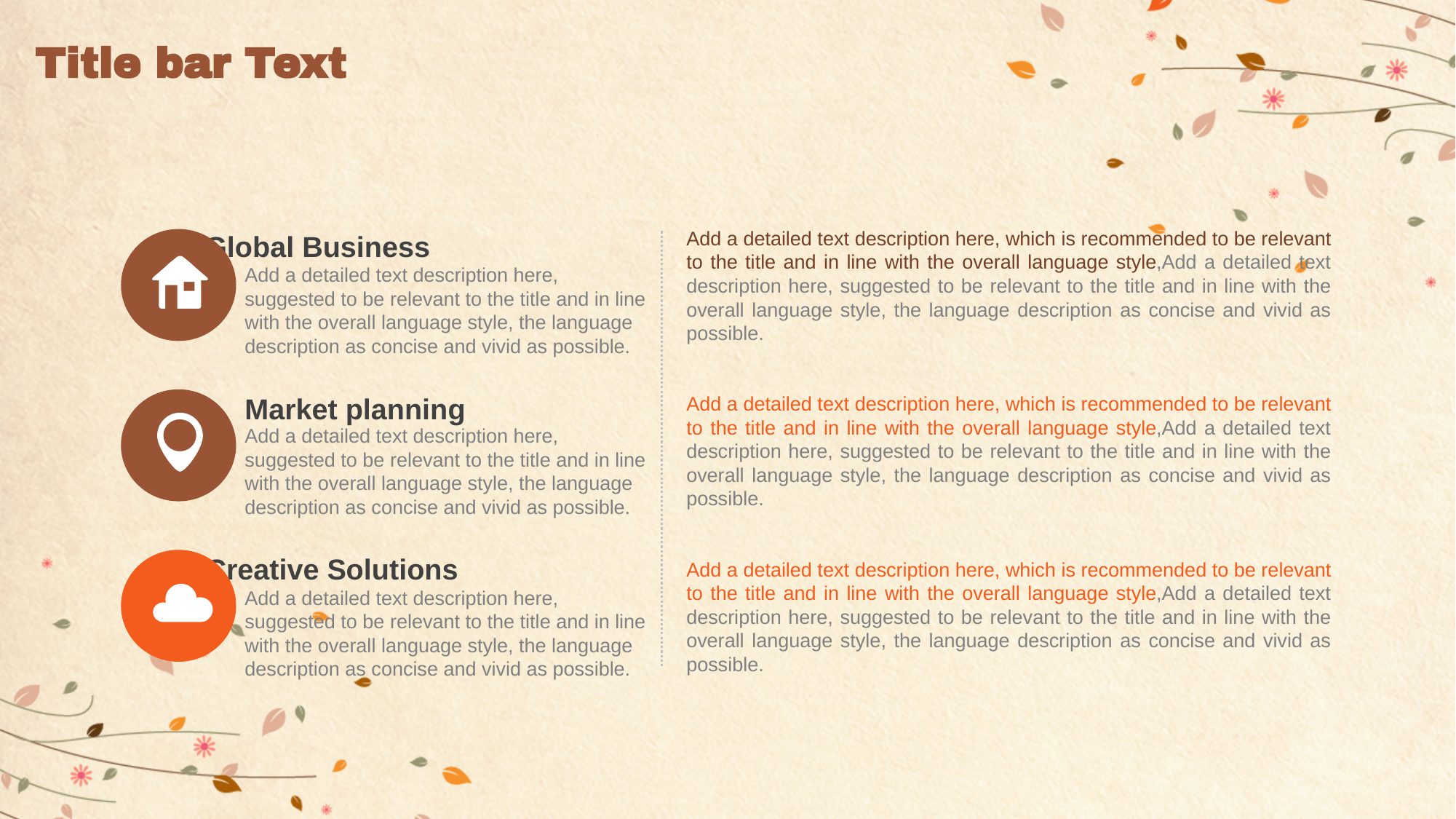

# Title bar Text
Add a detailed text description here, which is recommended to be relevant to the title and in line with the overall language style,Add a detailed text description here, suggested to be relevant to the title and in line with the overall language style, the language description as concise and vivid as possible.

Add a detailed text description here, which is recommended to be relevant to the title and in line with the overall language style,Add a detailed text description here, suggested to be relevant to the title and in line with the overall language style, the language description as concise and vivid as possible.

Add a detailed text description here, which is recommended to be relevant to the title and in line with the overall language style,Add a detailed text description here, suggested to be relevant to the title and in line with the overall language style, the language description as concise and vivid as possible.
Global Business

Add a detailed text description here, suggested to be relevant to the title and in line with the overall language style, the language description as concise and vivid as possible.

Market planning
Add a detailed text description here, suggested to be relevant to the title and in line with the overall language style, the language description as concise and vivid as possible.

Creative Solutions
Add a detailed text description here, suggested to be relevant to the title and in line with the overall language style, the language description as concise and vivid as possible.